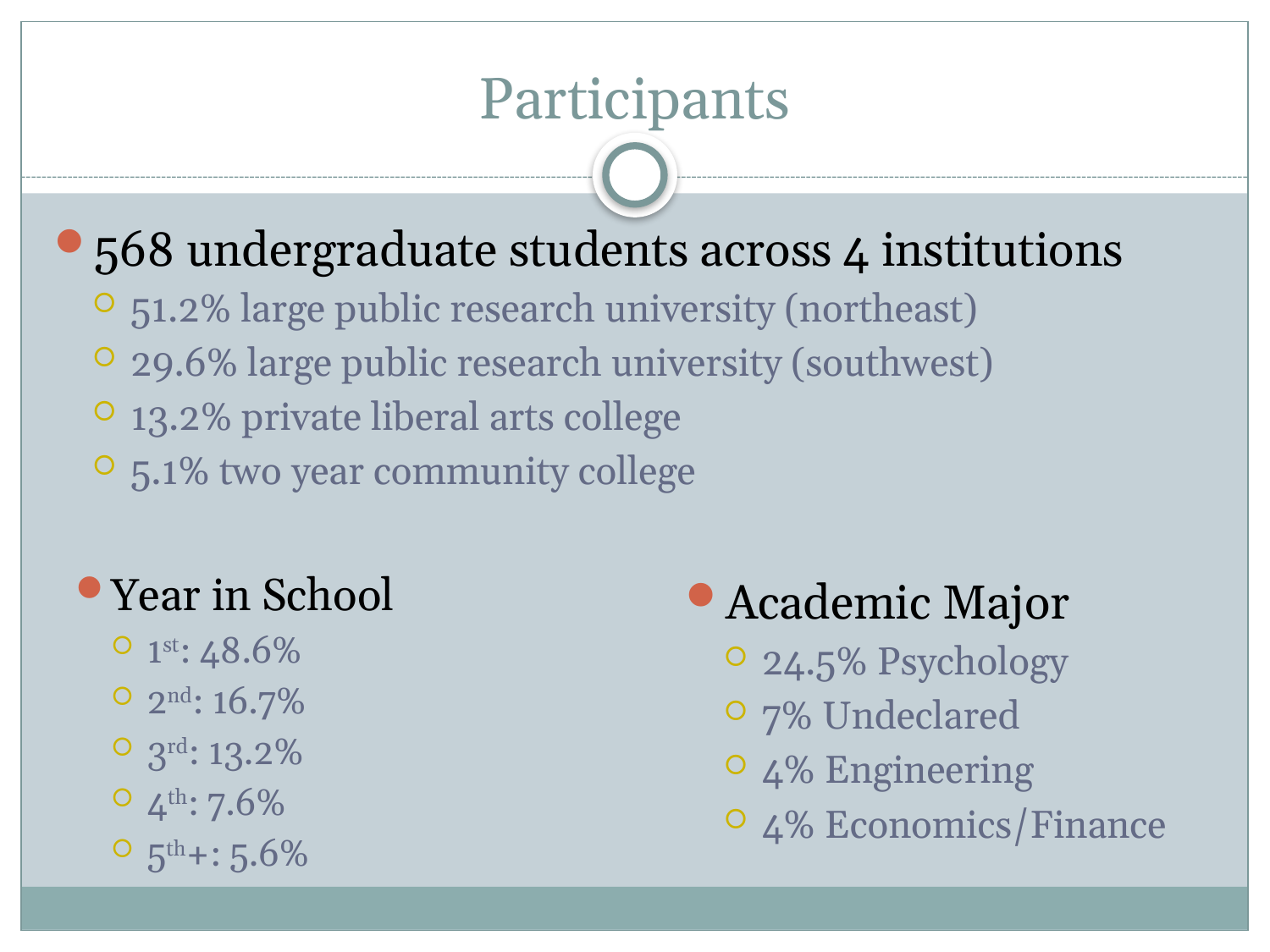

# Participants
568 undergraduate students across 4 institutions
51.2% large public research university (northeast)
29.6% large public research university (southwest)
13.2% private liberal arts college
5.1% two year community college

Year in School
1st: 48.6%
2nd: 16.7%
3rd: 13.2%
4th: 7.6%
5th+: 5.6%

Academic Major
24.5% Psychology
7% Undeclared
4% Engineering
4% Economics/Finance